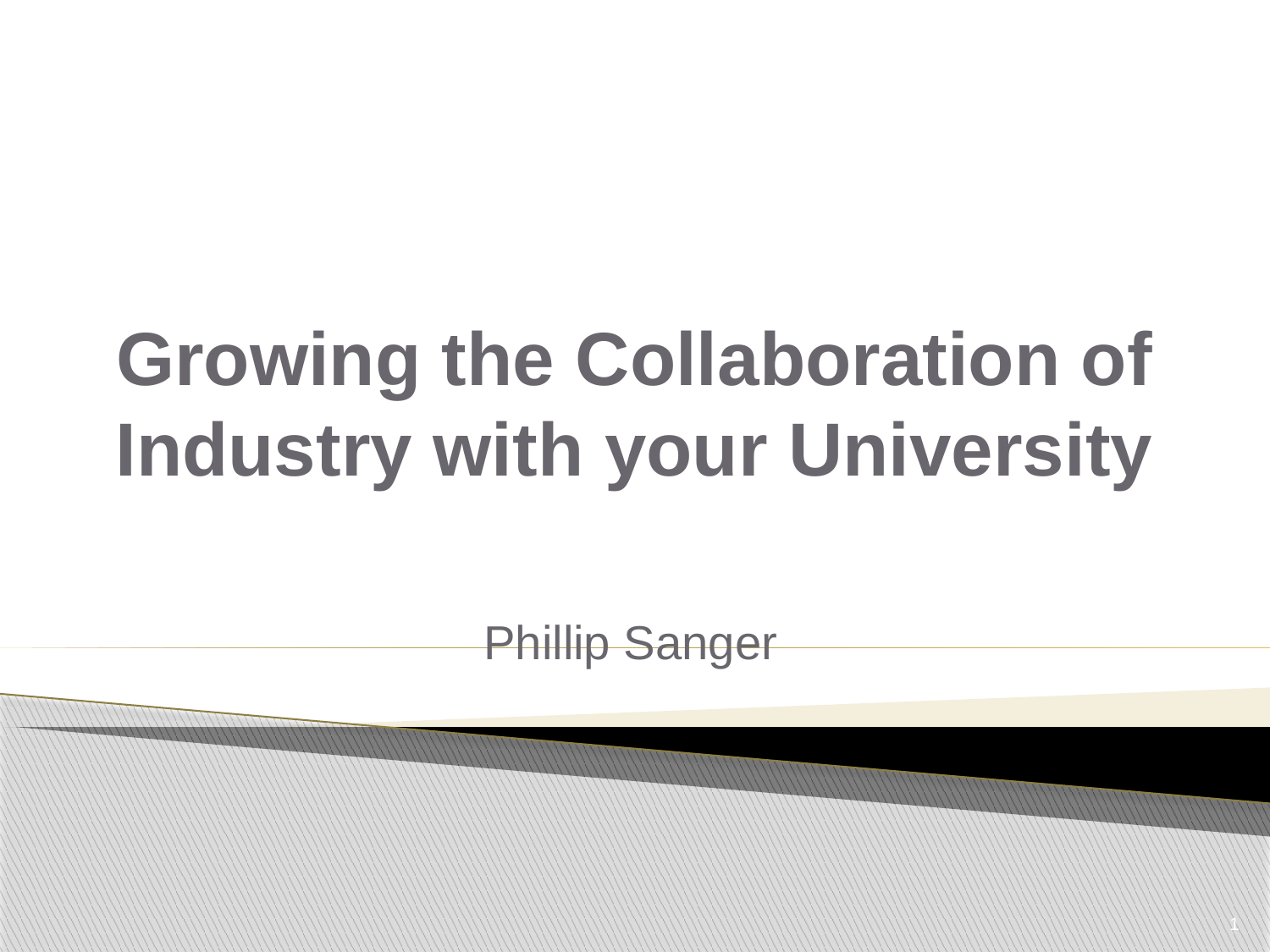

# Growing the Collaboration of Industry with your University
Phillip Sanger
1